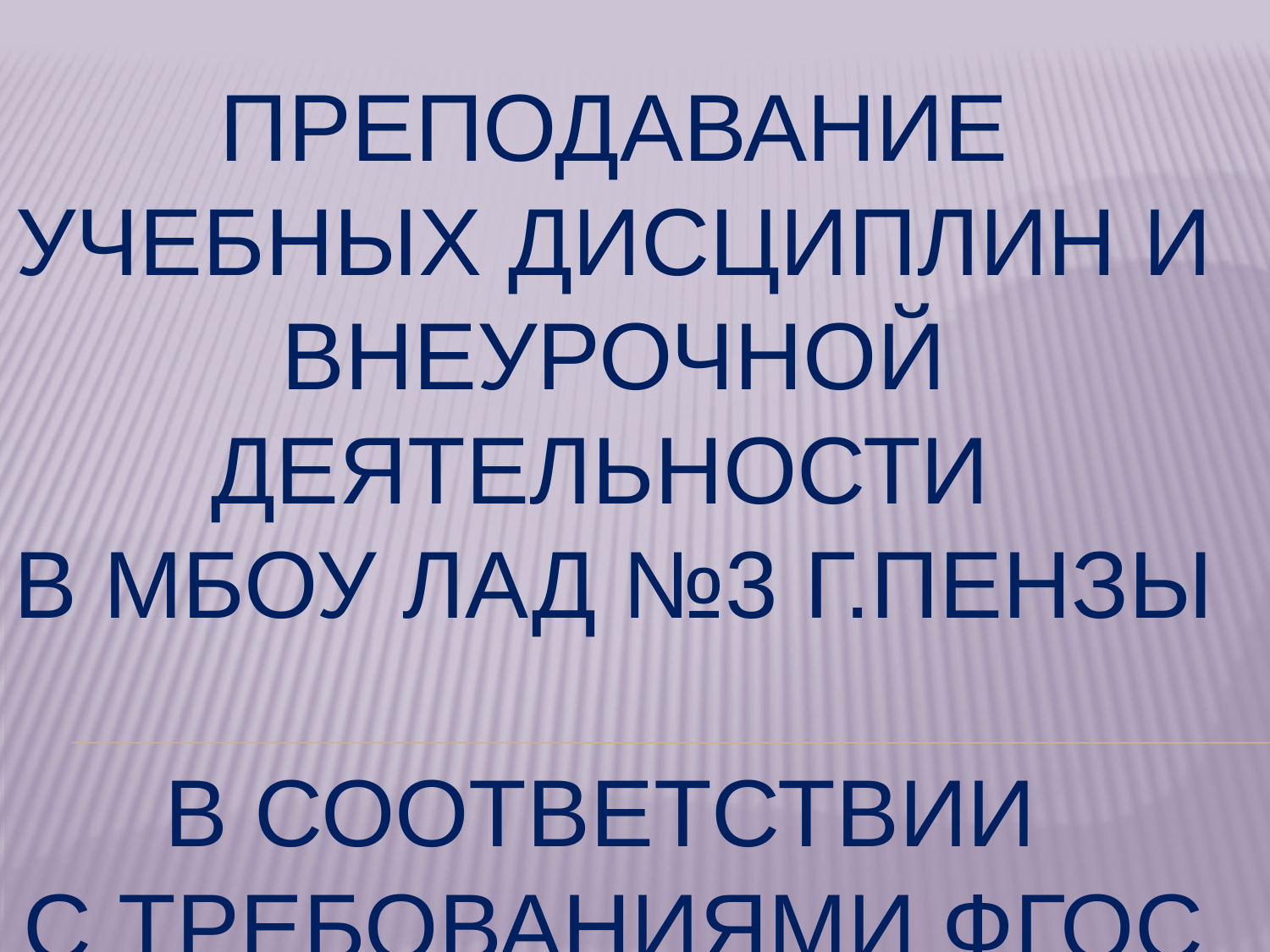

# Преподавание учебных дисциплин и внеурочной деятельности в МБОУ ЛАД №3 г.Пензы в соответствии с требованиями ФГОС